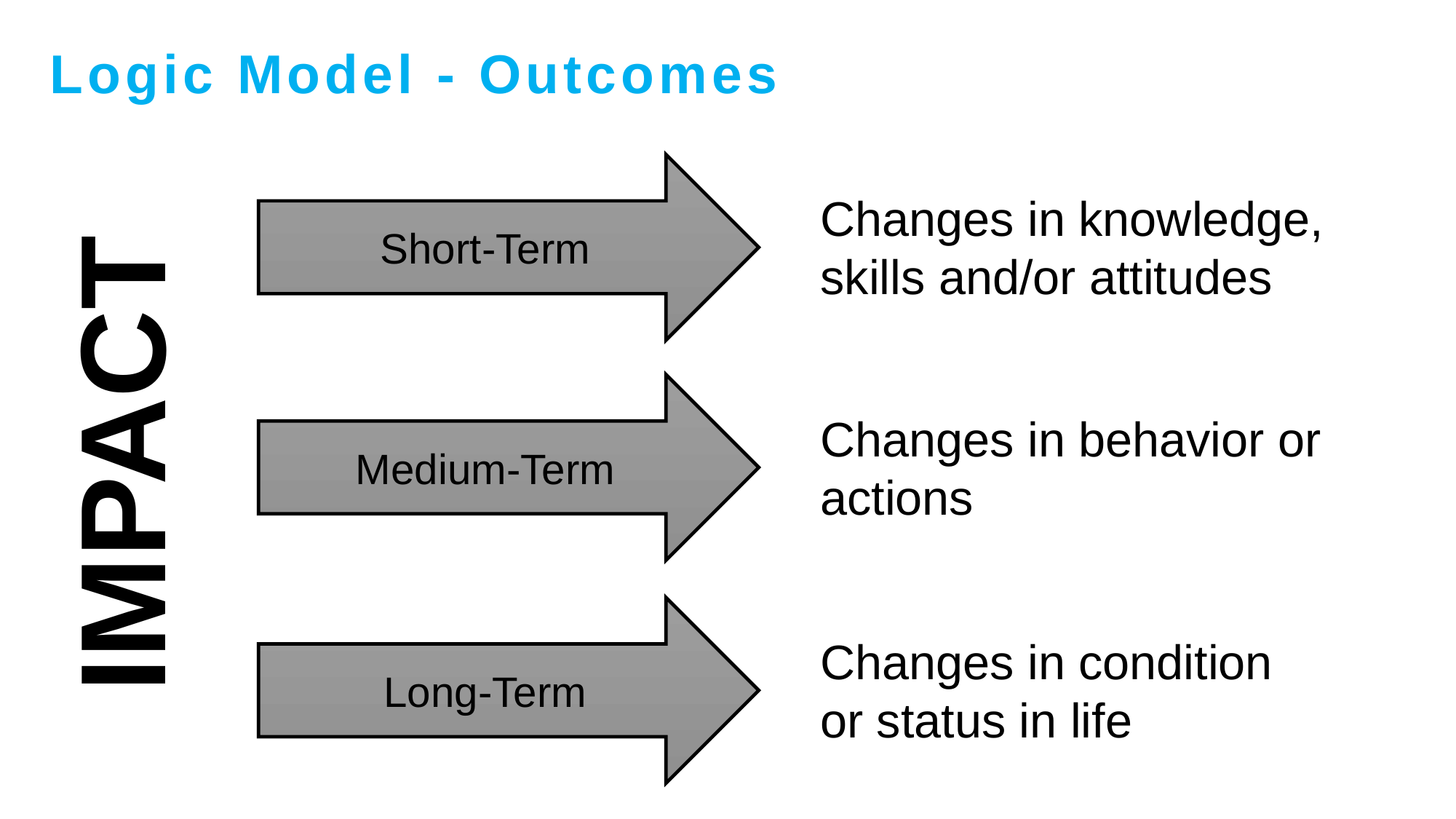

# Logic Model - Outcomes
IMPACT
Short-Term
Changes in knowledge, skills and/or attitudes
Medium-Term
Changes in behavior or actions
Long-Term
Changes in condition or status in life